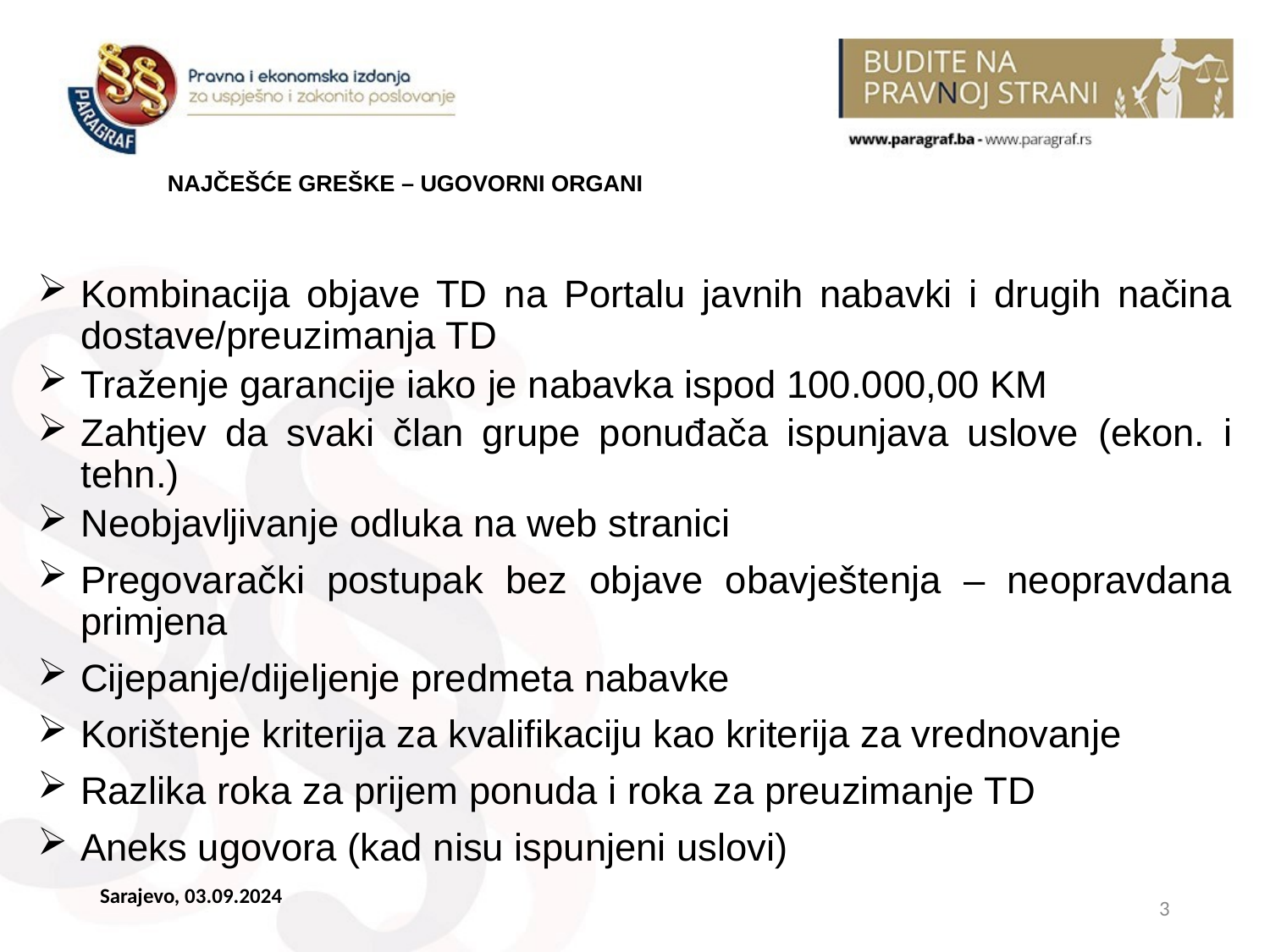

# NAJČEŠĆE GREŠKE – UGOVORNI ORGANI

Kombinacija objave TD na Portalu javnih nabavki i drugih načina dostave/preuzimanja TD
Traženje garancije iako je nabavka ispod 100.000,00 KM
Zahtjev da svaki član grupe ponuđača ispunjava uslove (ekon. i tehn.)
Neobjavljivanje odluka na web stranici
Pregovarački postupak bez objave obavještenja – neopravdana primjena
Cijepanje/dijeljenje predmeta nabavke
Korištenje kriterija za kvalifikaciju kao kriterija za vrednovanje
Razlika roka za prijem ponuda i roka za preuzimanje TD
Aneks ugovora (kad nisu ispunjeni uslovi)

Sarajevo, 03.09.2024

3